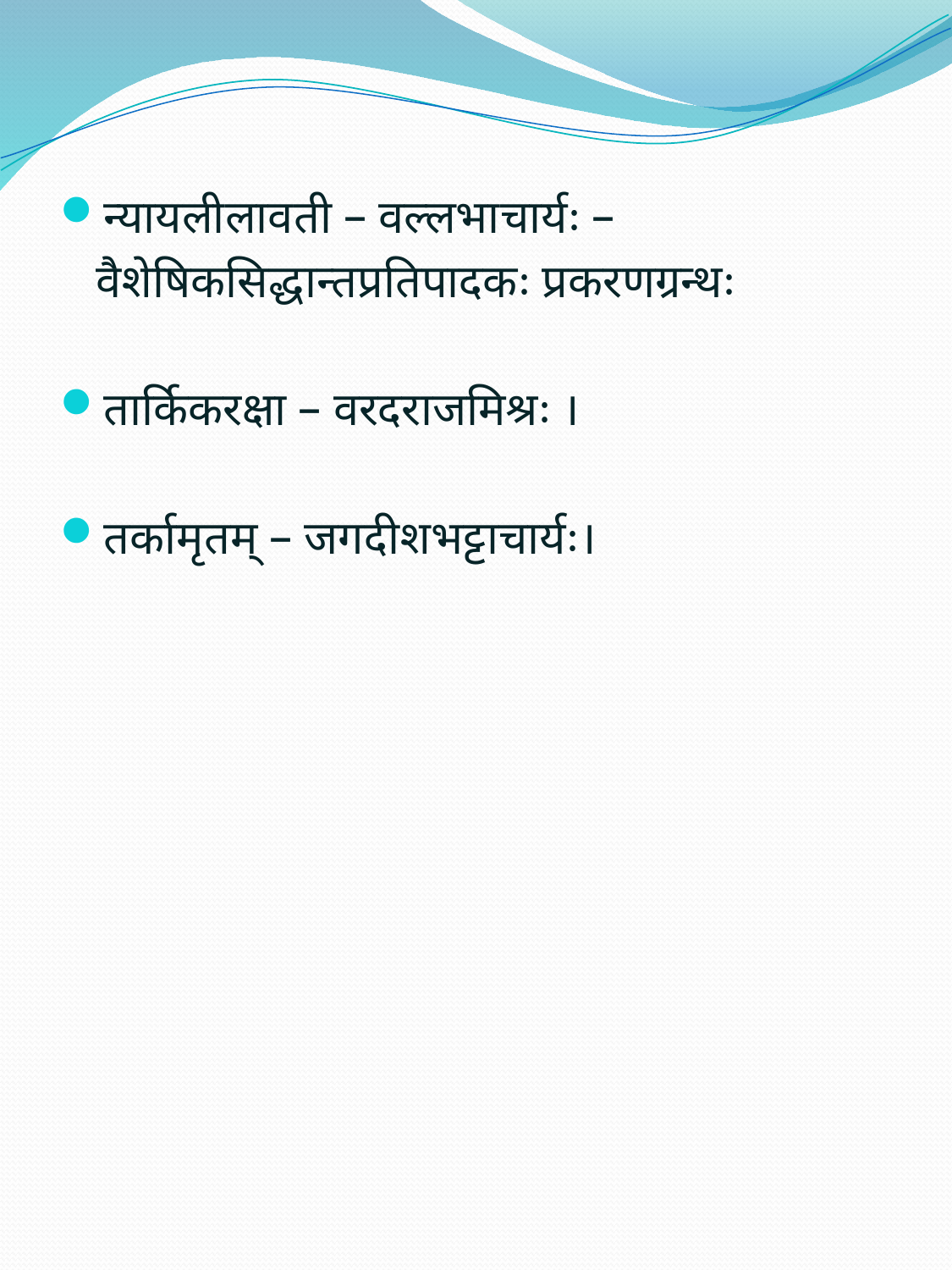

न्यायलीलावती – वल्लभाचार्यः –
   वैशेषिकसिद्धान्तप्रतिपादकः प्रकरणग्रन्थः

तार्किकरक्षा – वरदराजमिश्रः ।

तर्कामृतम् – जगदीशभट्टाचार्यः।